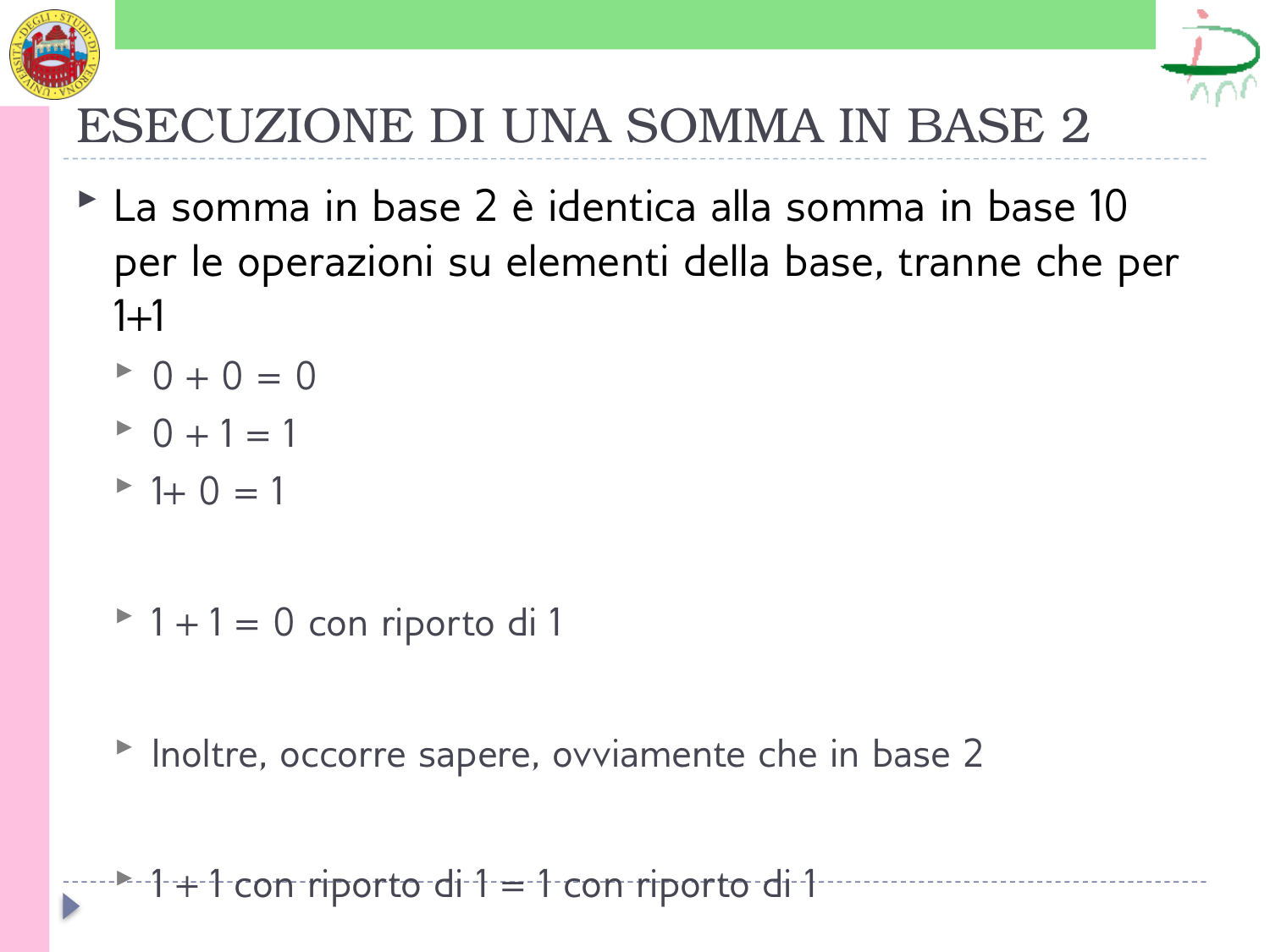

# ESECUZIONE DI UNA SOMMA IN BASE 2
La somma in base 2 è identica alla somma in base 10 per le operazioni su elementi della base, tranne che per 1+1
0 + 0 = 0
0 + 1 = 1
1+ 0 = 1

1 + 1 = 0 con riporto di 1

Inoltre, occorre sapere, ovviamente che in base 2

1 + 1 con riporto di 1 = 1 con riporto di 1